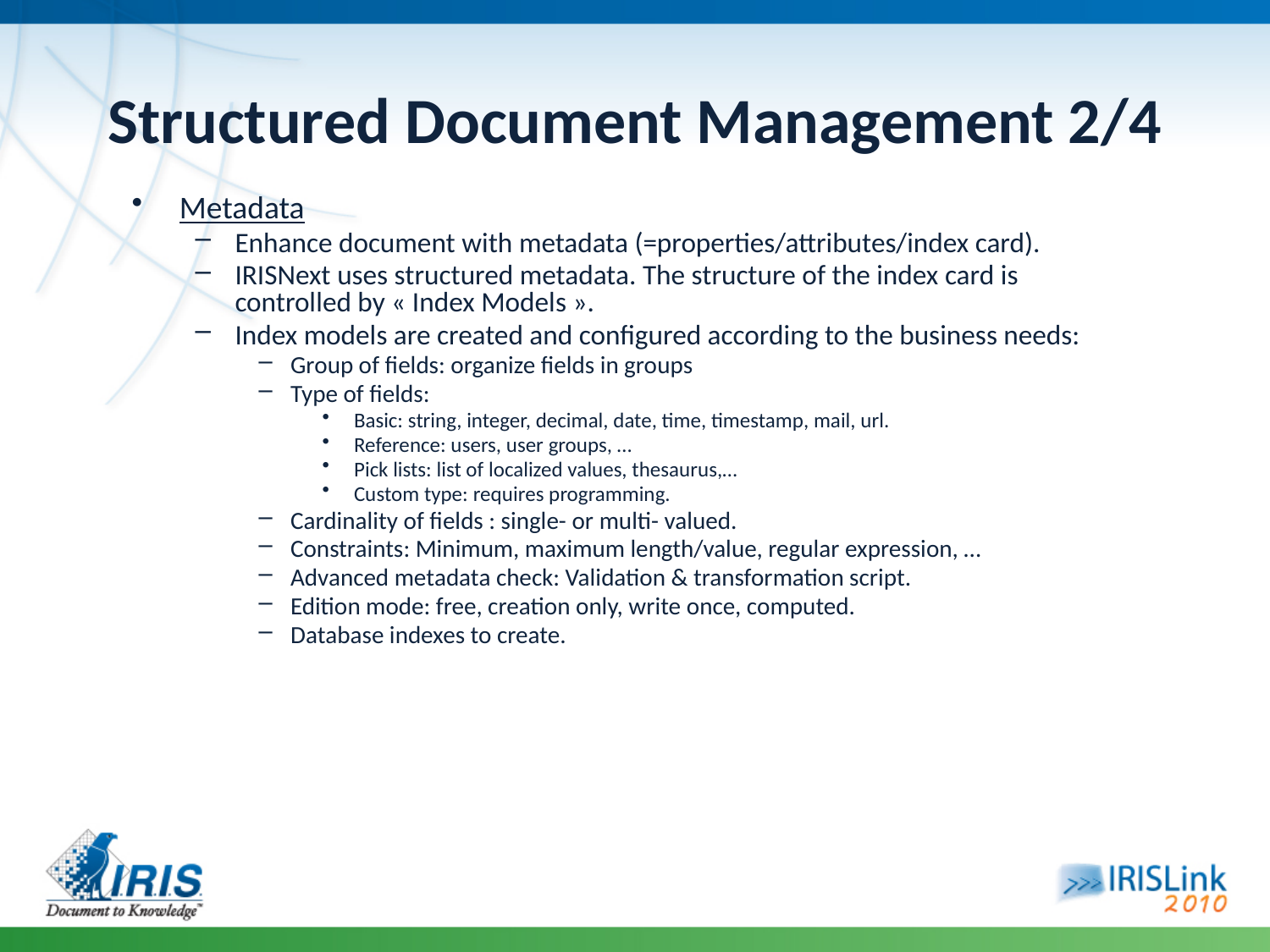

# Structured Document Management 2/4
Metadata
Enhance document with metadata (=properties/attributes/index card).
IRISNext uses structured metadata. The structure of the index card is controlled by « Index Models ».
Index models are created and configured according to the business needs:
Group of fields: organize fields in groups
Type of fields:
Basic: string, integer, decimal, date, time, timestamp, mail, url.
Reference: users, user groups, …
Pick lists: list of localized values, thesaurus,…
Custom type: requires programming.
Cardinality of fields : single- or multi- valued.
Constraints: Minimum, maximum length/value, regular expression, …
Advanced metadata check: Validation & transformation script.
Edition mode: free, creation only, write once, computed.
Database indexes to create.